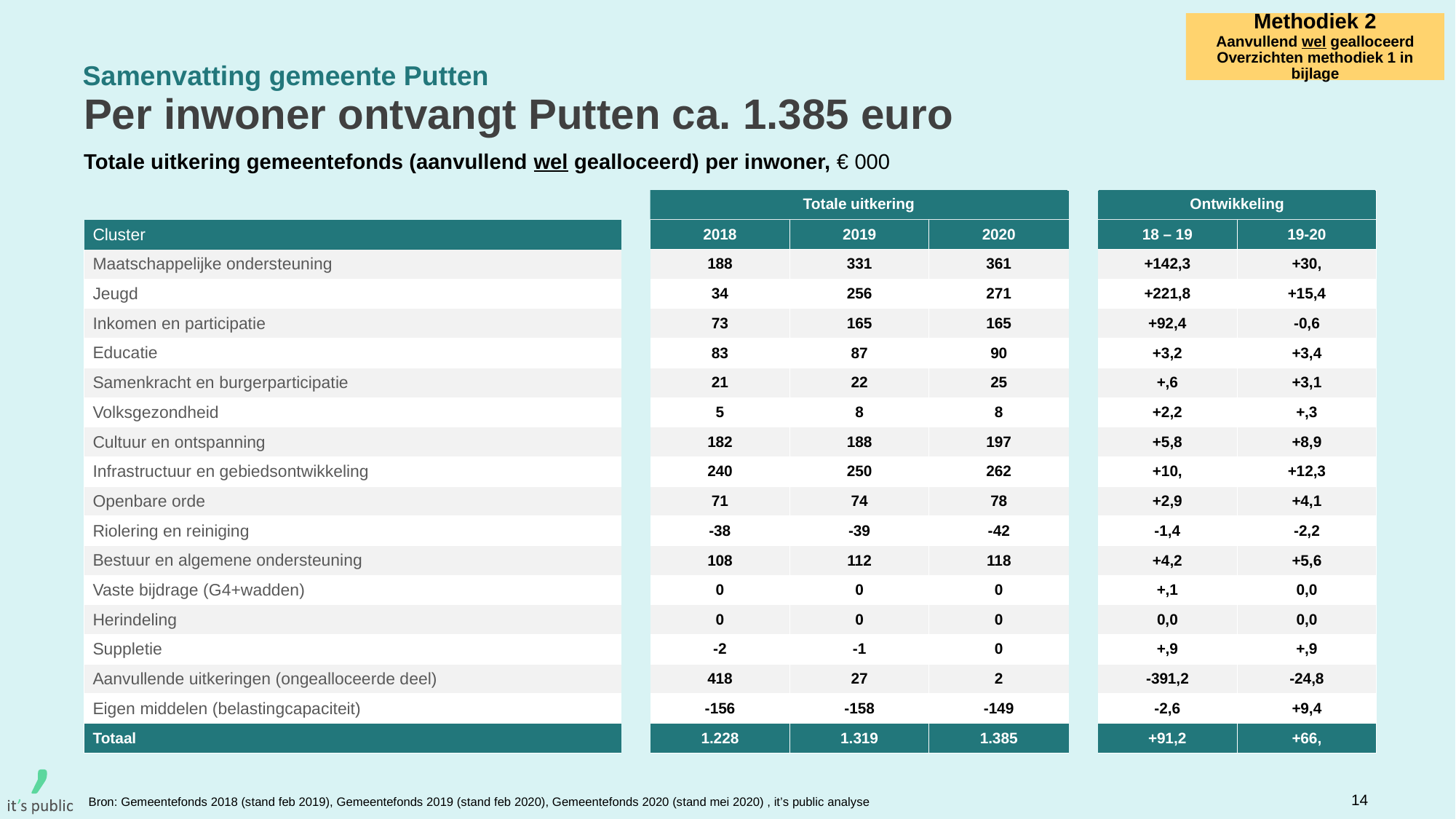

Methodiek 2
Aanvullend wel gealloceerd
Overzichten methodiek 1 in bijlage
Samenvatting gemeente Putten
# Per inwoner ontvangt Putten ca. 1.385 euro
Totale uitkering gemeentefonds (aanvullend wel gealloceerd) per inwoner, € 000
|  |  |  |  |  |  |  |  |
| --- | --- | --- | --- | --- | --- | --- | --- |
| Cluster |  | 2018 | 2019 | 2020 |  | 18 – 19 | 19-20 |
| Maatschappelijke ondersteuning |  | 188 | 331 | 361 |  | +142,3 | +30, |
| Jeugd |  | 34 | 256 | 271 |  | +221,8 | +15,4 |
| Inkomen en participatie |  | 73 | 165 | 165 |  | +92,4 | -0,6 |
| Educatie |  | 83 | 87 | 90 |  | +3,2 | +3,4 |
| Samenkracht en burgerparticipatie |  | 21 | 22 | 25 |  | +,6 | +3,1 |
| Volksgezondheid |  | 5 | 8 | 8 |  | +2,2 | +,3 |
| Cultuur en ontspanning |  | 182 | 188 | 197 |  | +5,8 | +8,9 |
| Infrastructuur en gebiedsontwikkeling |  | 240 | 250 | 262 |  | +10, | +12,3 |
| Openbare orde |  | 71 | 74 | 78 |  | +2,9 | +4,1 |
| Riolering en reiniging |  | -38 | -39 | -42 |  | -1,4 | -2,2 |
| Bestuur en algemene ondersteuning |  | 108 | 112 | 118 |  | +4,2 | +5,6 |
| Vaste bijdrage (G4+wadden) |  | 0 | 0 | 0 |  | +,1 | 0,0 |
| Herindeling |  | 0 | 0 | 0 |  | 0,0 | 0,0 |
| Suppletie |  | -2 | -1 | 0 |  | +,9 | +,9 |
| Aanvullende uitkeringen (ongealloceerde deel) |  | 418 | 27 | 2 |  | -391,2 | -24,8 |
| Eigen middelen (belastingcapaciteit) |  | -156 | -158 | -149 |  | -2,6 | +9,4 |
| Totaal |  | 1.228 | 1.319 | 1.385 |  | +91,2 | +66, |
Totale uitkering
Ontwikkeling

14
Bron: Gemeentefonds 2018 (stand feb 2019), Gemeentefonds 2019 (stand feb 2020), Gemeentefonds 2020 (stand mei 2020) , it’s public analyse